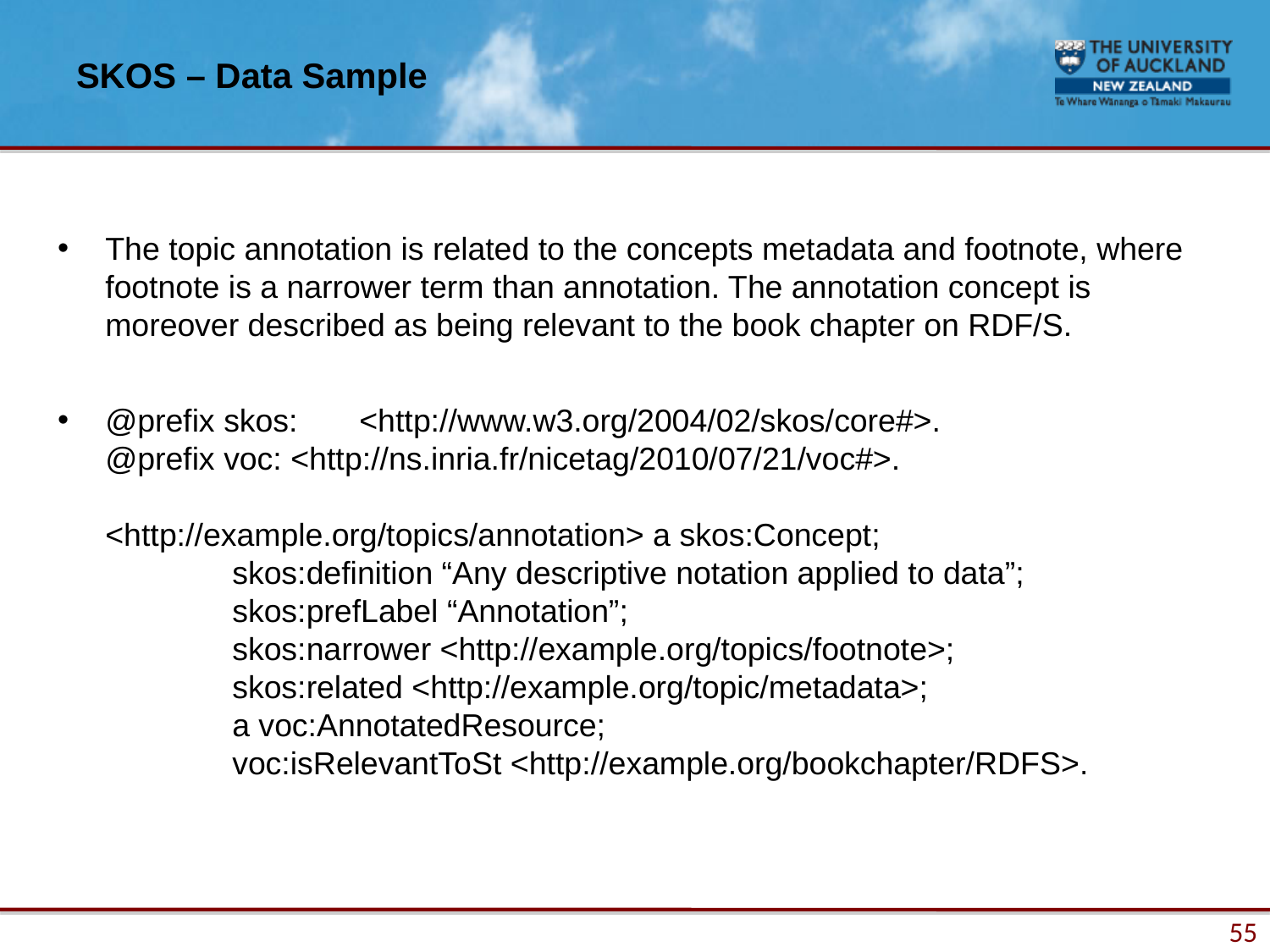

# SKOS – Data Sample
The topic annotation is related to the concepts metadata and footnote, where footnote is a narrower term than annotation. The annotation concept is moreover described as being relevant to the book chapter on RDF/S.

@prefix skos:	<http://www.w3.org/2004/02/skos/core#>.
@prefix voc: <http://ns.inria.fr/nicetag/2010/07/21/voc#>.
<http://example.org/topics/annotation> a skos:Concept;
	skos:definition “Any descriptive notation applied to data”;
	skos:prefLabel “Annotation”;
	skos:narrower <http://example.org/topics/footnote>;
	skos:related <http://example.org/topic/metadata>;
	a voc:AnnotatedResource;
	voc:isRelevantToSt <http://example.org/bookchapter/RDFS>.